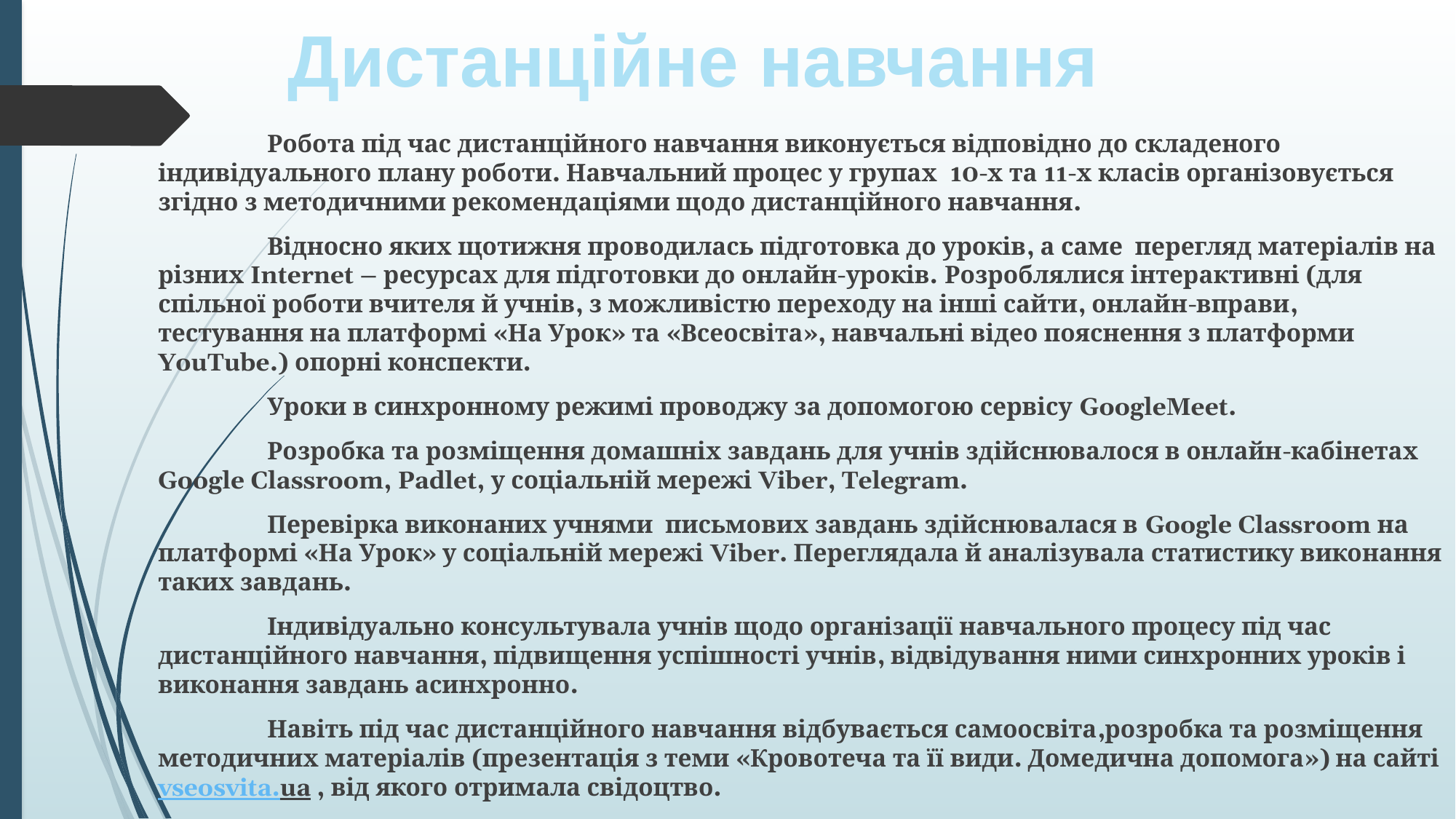

Дистанційне навчання
	Робота під час дистанційного навчання виконується відповідно до складеного індивідуального плану роботи. Навчальний процес у групах  10-х та 11-х класів організовується згідно з методичними рекомендаціями щодо дистанційного навчання.
	Відносно яких щотижня проводилась підготовка до уроків, а саме  перегляд матеріалів на різних Internet – ресурсах для підготовки до онлайн-уроків. Розроблялися інтерактивні (для спільної роботи вчителя й учнів, з можливістю переходу на інші сайти, онлайн-вправи, тестування на платформі «На Урок» та «Всеосвіта», навчальні відео пояснення з платформи YouTube.) опорні конспекти.
	Уроки в синхронному режимі проводжу за допомогою сервісу GoogleMeet.
	Розробка та розміщення домашніх завдань для учнів здійснювалося в онлайн-кабінетах Google Classroom, Padlet, у соціальній мережі Viber, Telegram.
	Перевірка виконаних учнями  письмових завдань здійснювалася в Google Classroom на платформі «На Урок» у соціальній мережі Viber. Переглядала й аналізувала статистику виконання таких завдань.
	Індивідуально консультувала учнів щодо організації навчального процесу під час дистанційного навчання, підвищення успішності учнів, відвідування ними синхронних уроків і виконання завдань асинхронно.
	Навіть під час дистанційного навчання відбувається самоосвіта,розробка та розміщення методичних матеріалів (презентація з теми «Кровотеча та її види. Домедична допомога») на сайті vseosvita.ua , від якого отримала свідоцтво.